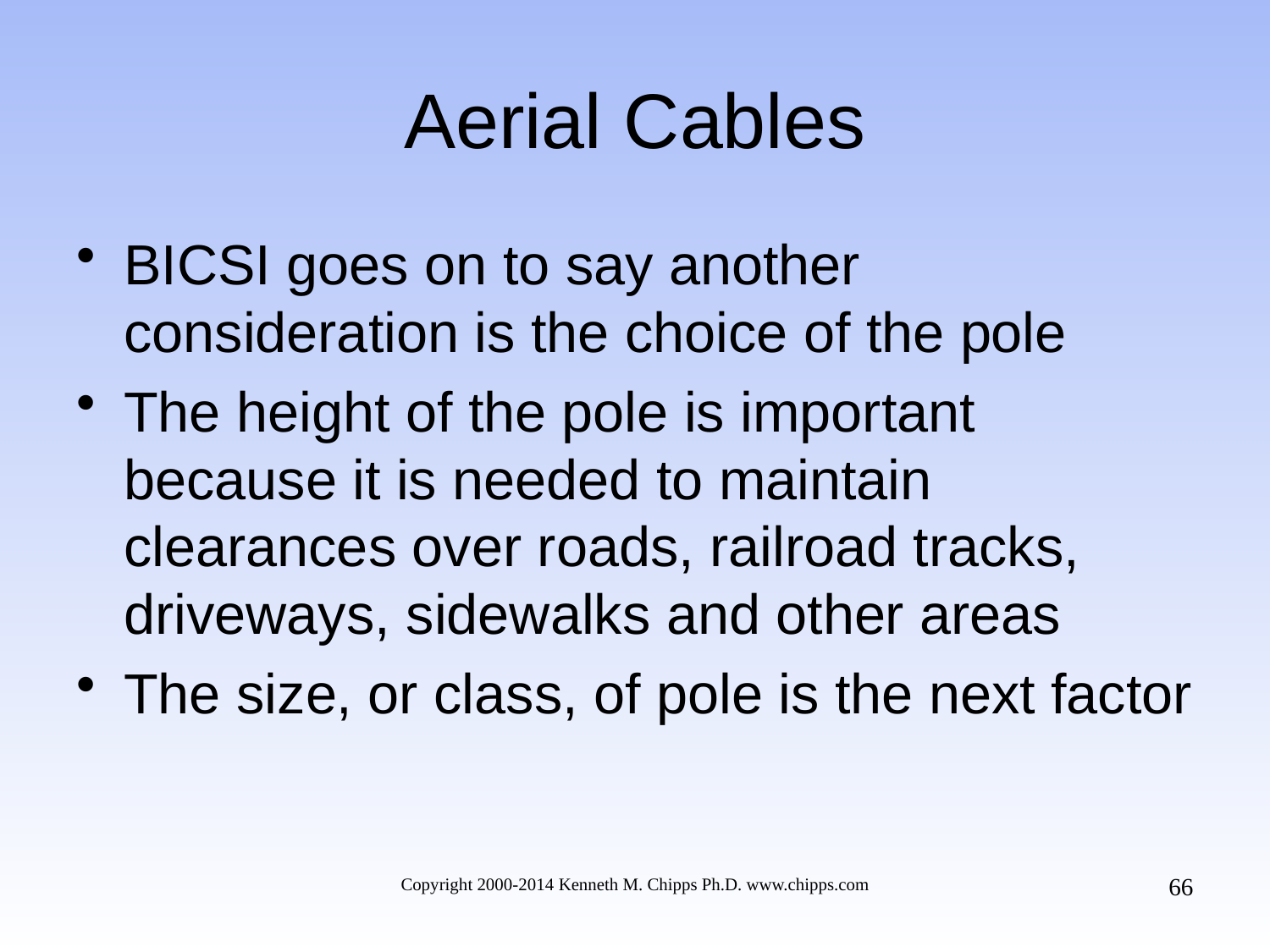

# Aerial Cables
BICSI goes on to say another consideration is the choice of the pole
The height of the pole is important because it is needed to maintain clearances over roads, railroad tracks, driveways, sidewalks and other areas
The size, or class, of pole is the next factor
66
Copyright 2000-2014 Kenneth M. Chipps Ph.D. www.chipps.com